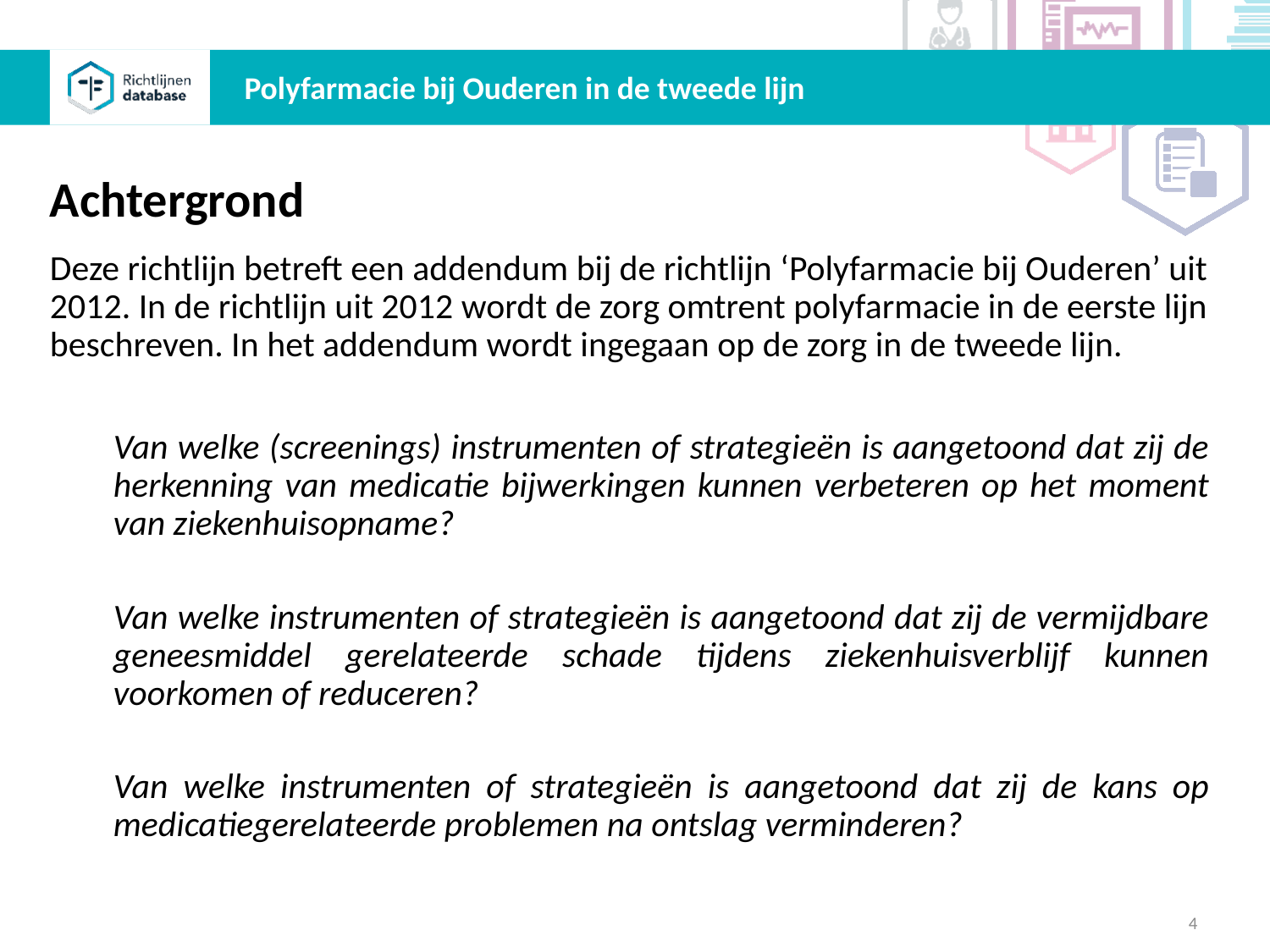

Polyfarmacie bij Ouderen in de tweede lijn
Achtergrond
Deze richtlijn betreft een addendum bij de richtlijn ‘Polyfarmacie bij Ouderen’ uit 2012. In de richtlijn uit 2012 wordt de zorg omtrent polyfarmacie in de eerste lijn beschreven. In het addendum wordt ingegaan op de zorg in de tweede lijn.

Van welke (screenings) instrumenten of strategieën is aangetoond dat zij de herkenning van medicatie bijwerkingen kunnen verbeteren op het moment van ziekenhuisopname?

Van welke instrumenten of strategieën is aangetoond dat zij de vermijdbare geneesmiddel gerelateerde schade tijdens ziekenhuisverblijf kunnen voorkomen of reduceren?

Van welke instrumenten of strategieën is aangetoond dat zij de kans op medicatiegerelateerde problemen na ontslag verminderen?

4